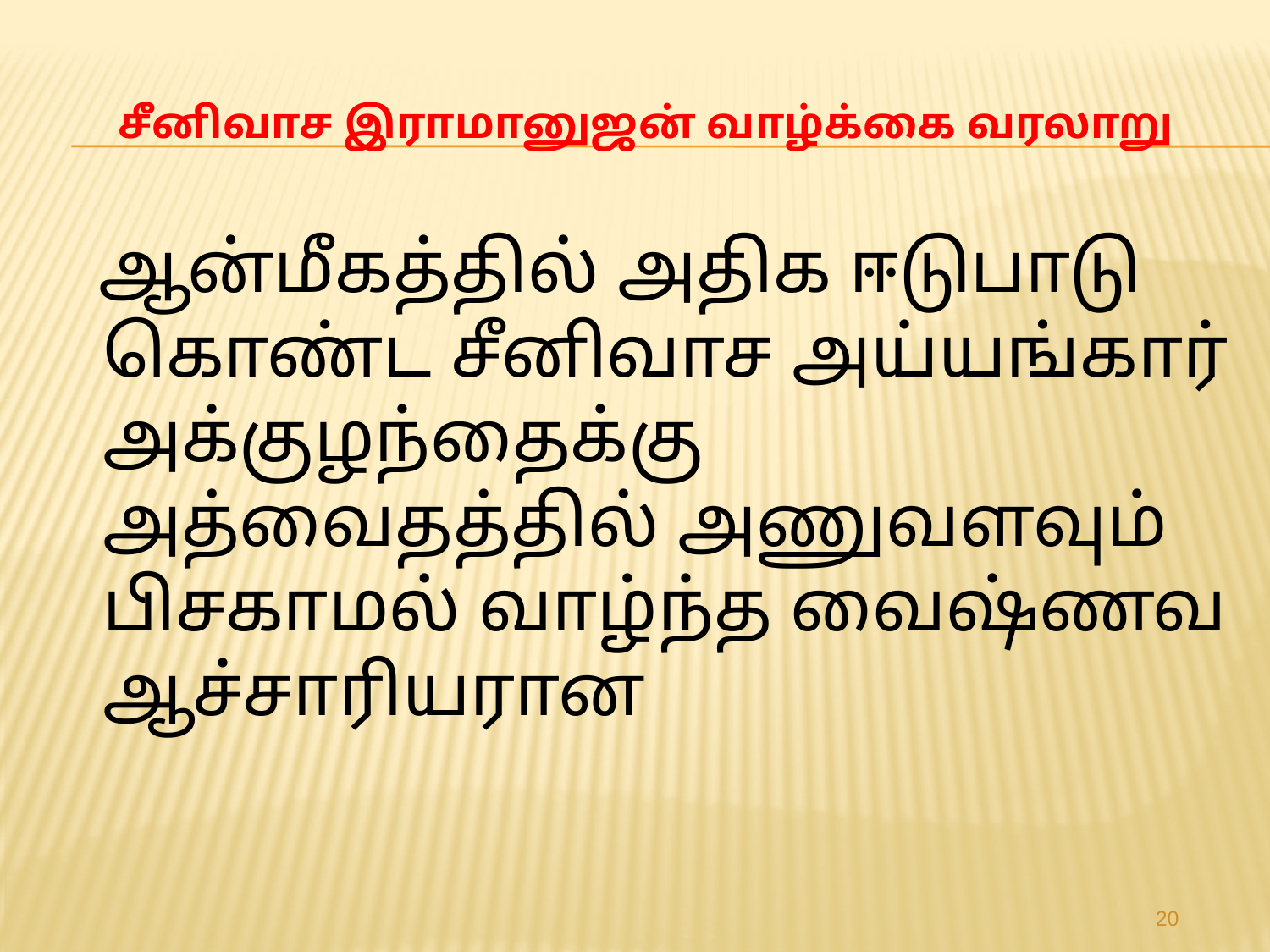

# சீனிவாச இராமானுஜன் வாழ்க்கை வரலாறு
   ஆன்மீகத்தில் அதிக ஈடுபாடு கொண்ட சீனிவாச அய்யங்கார் அக்குழந்தைக்கு அத்வைதத்தில் அணுவளவும் பிசகாமல் வாழ்ந்த வைஷ்ணவ ஆச்சாரியரான
20